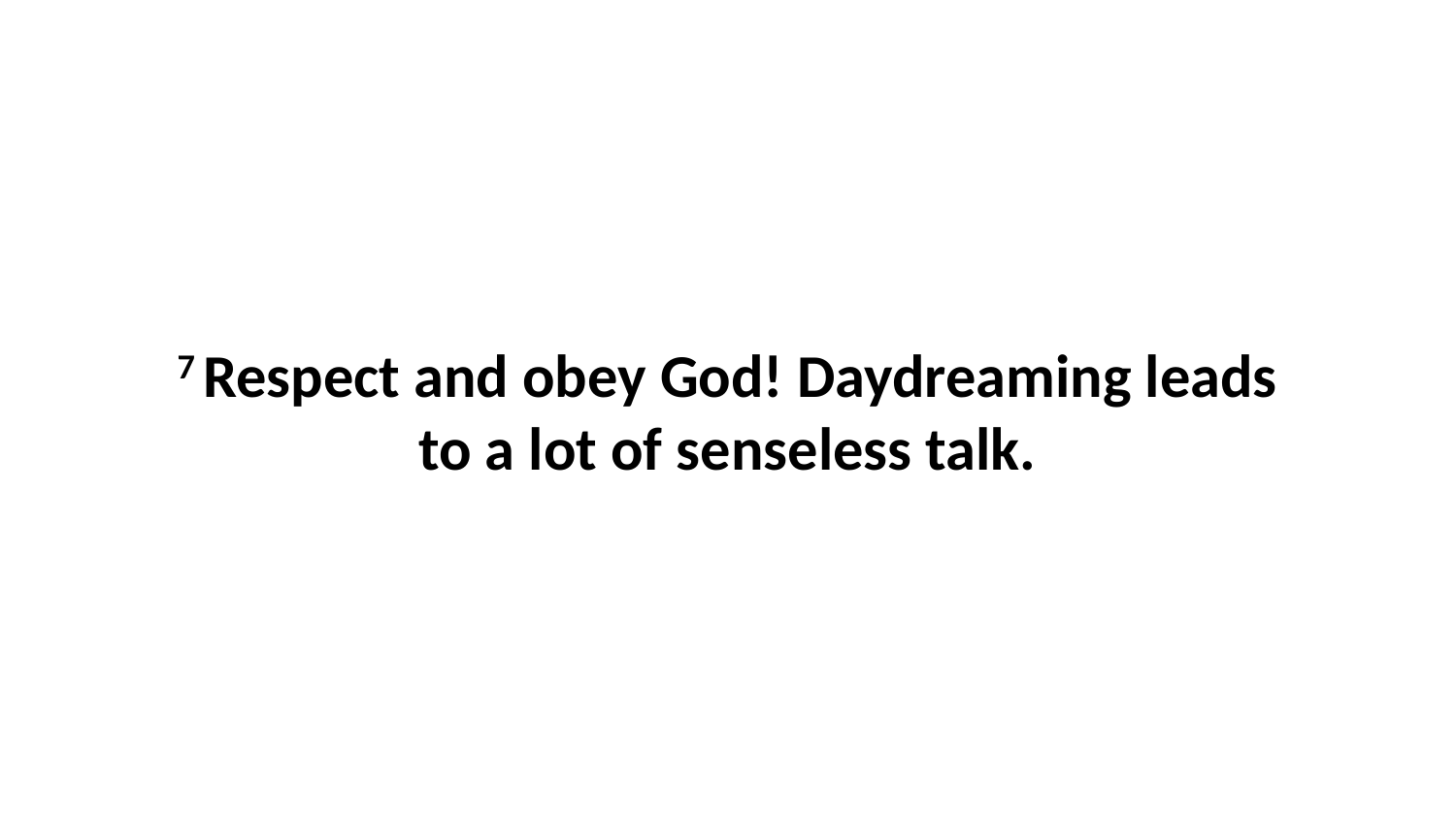

7 Respect and obey God! Daydreaming leads to a lot of senseless talk.